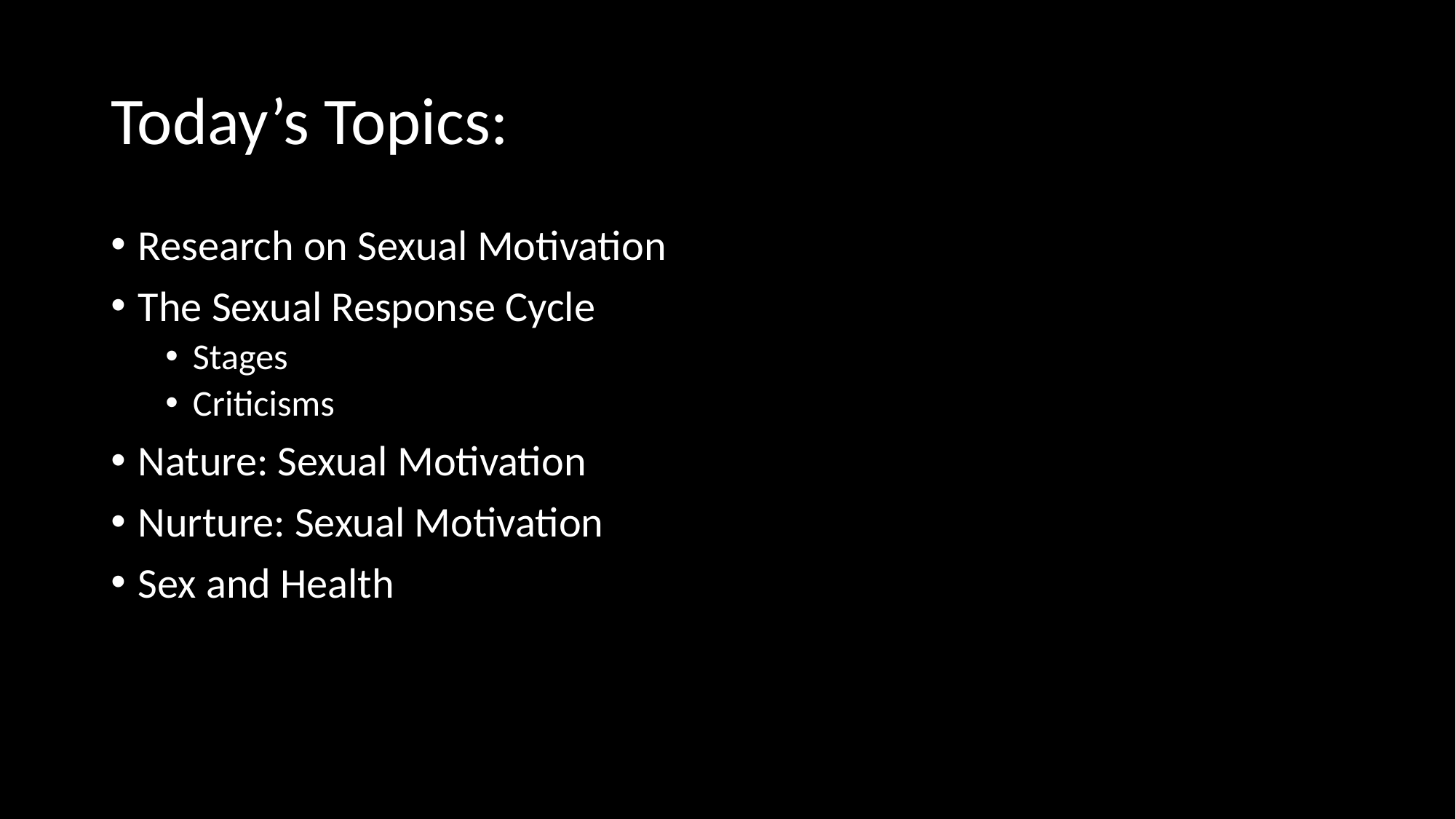

# Today’s Topics:
Research on Sexual Motivation
The Sexual Response Cycle
Stages
Criticisms
Nature: Sexual Motivation
Nurture: Sexual Motivation
Sex and Health